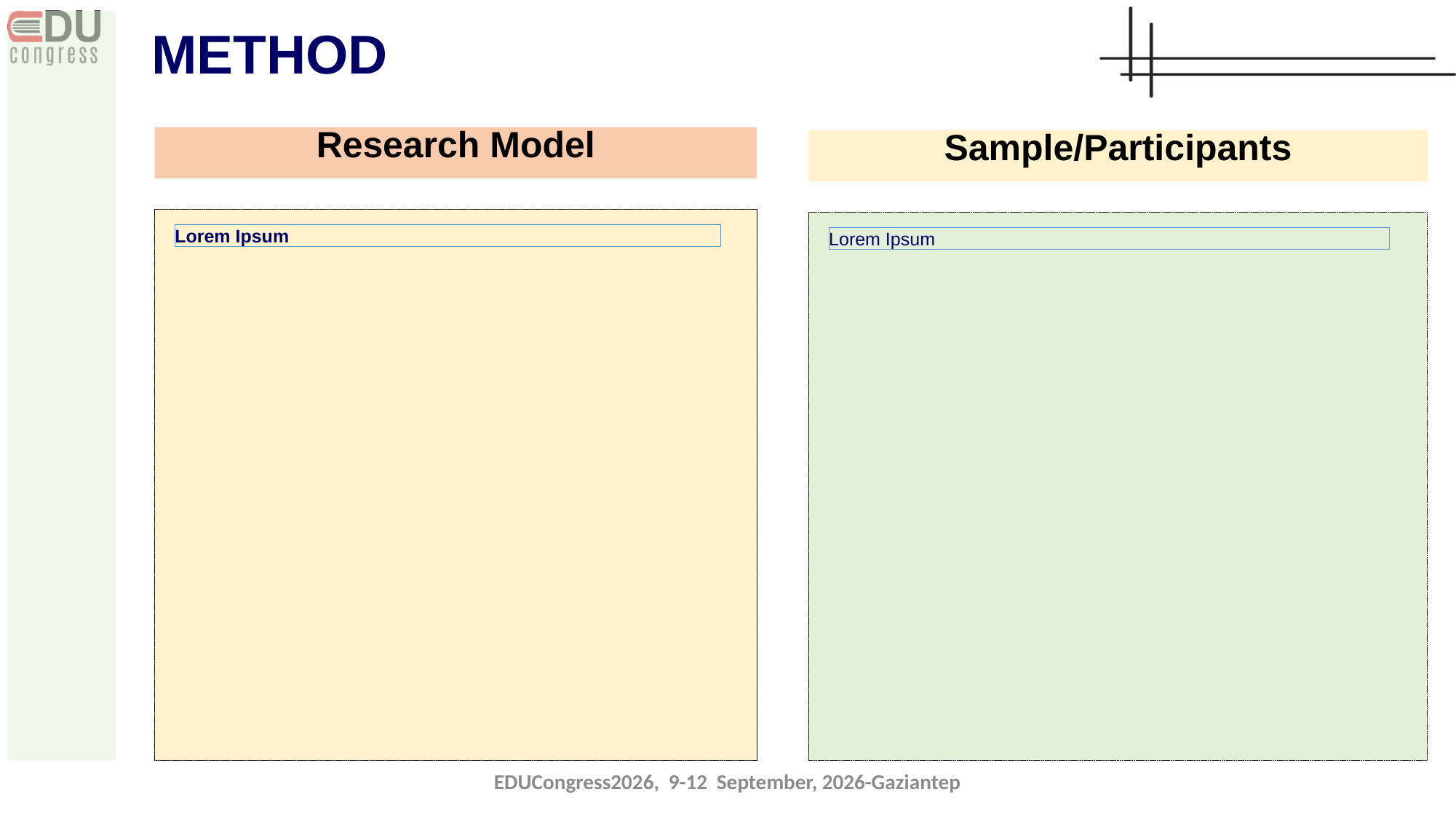

METHOD

Research Model

Sample/Participants

Lorem Ipsum
Lorem Ipsum
EDUCongress2026,  9-12  September, 2026-Gaziantep